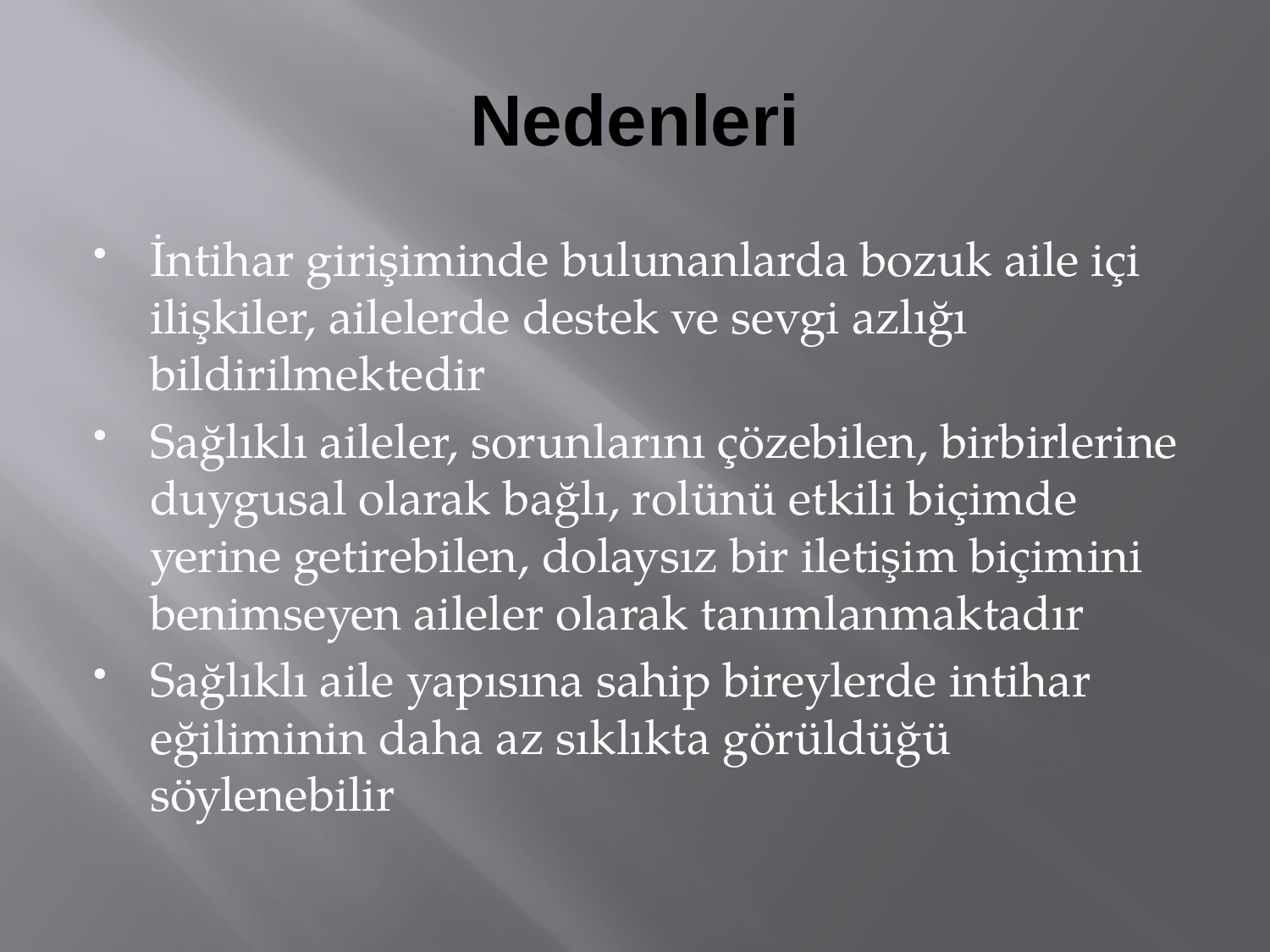

# Nedenleri
İntihar girişiminde bulunanlarda bozuk aile içi ilişkiler, ailelerde destek ve sevgi azlığı bildirilmektedir
Sağlıklı aileler, sorunlarını çözebilen, birbirlerine duygusal olarak bağlı, rolünü etkili biçimde yerine getirebilen, dolaysız bir iletişim biçimini benimseyen aileler olarak tanımlanmaktadır
Sağlıklı aile yapısına sahip bireylerde intihar eğiliminin daha az sıklıkta görüldüğü söylenebilir